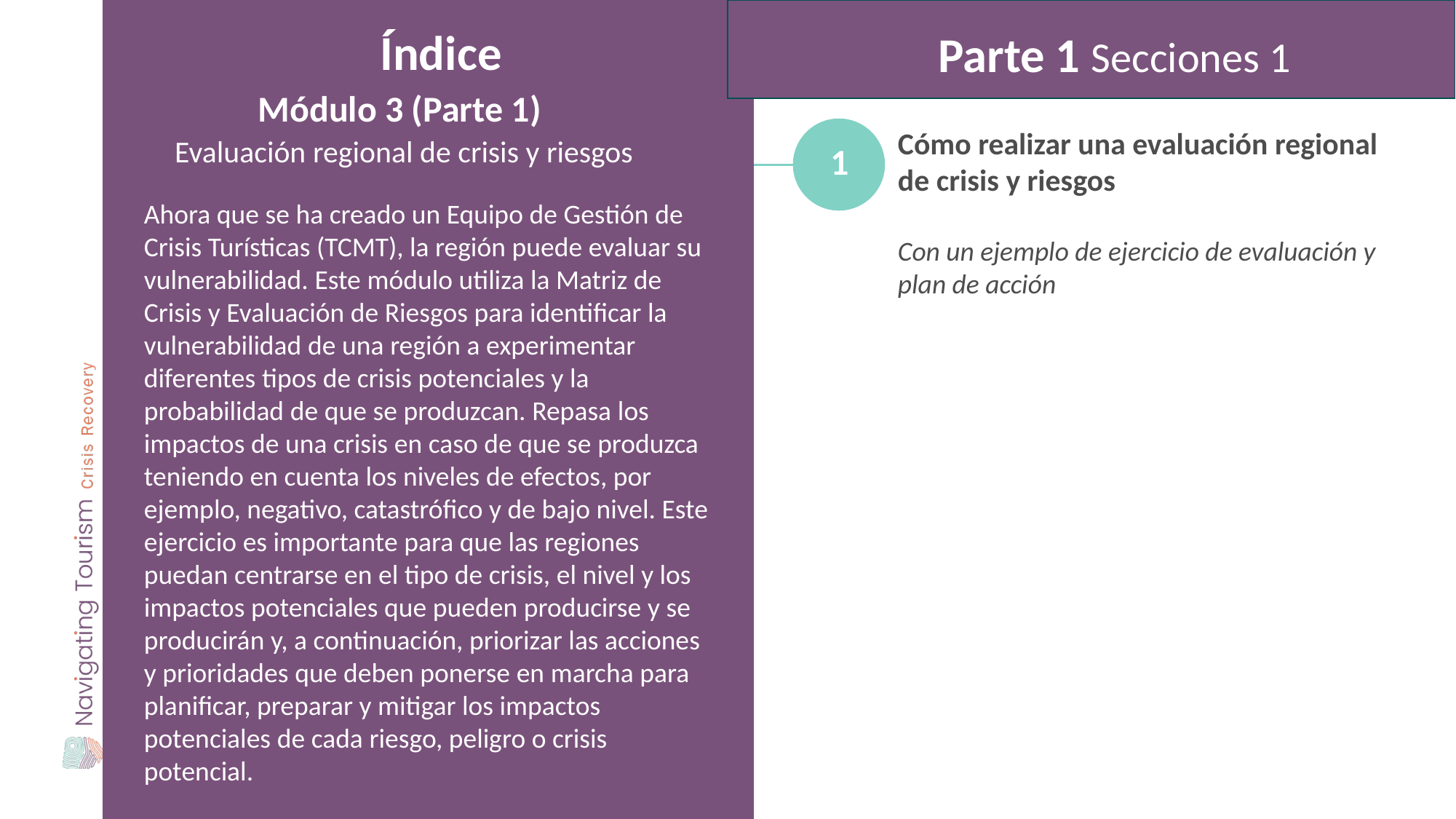

Parte 1 Secciones 1
Índice
Módulo 3 (Parte 1)
Evaluación regional de crisis y riesgos
Cómo realizar una evaluación regional de crisis y riesgos

Con un ejemplo de ejercicio de evaluación y plan de acción

1
Ahora que se ha creado un Equipo de Gestión de Crisis Turísticas (TCMT), la región puede evaluar su vulnerabilidad. Este módulo utiliza la Matriz de Crisis y Evaluación de Riesgos para identificar la vulnerabilidad de una región a experimentar diferentes tipos de crisis potenciales y la probabilidad de que se produzcan. Repasa los impactos de una crisis en caso de que se produzca teniendo en cuenta los niveles de efectos, por ejemplo, negativo, catastrófico y de bajo nivel. Este ejercicio es importante para que las regiones puedan centrarse en el tipo de crisis, el nivel y los impactos potenciales que pueden producirse y se producirán y, a continuación, priorizar las acciones y prioridades que deben ponerse en marcha para planificar, preparar y mitigar los impactos potenciales de cada riesgo, peligro o crisis potencial.

2